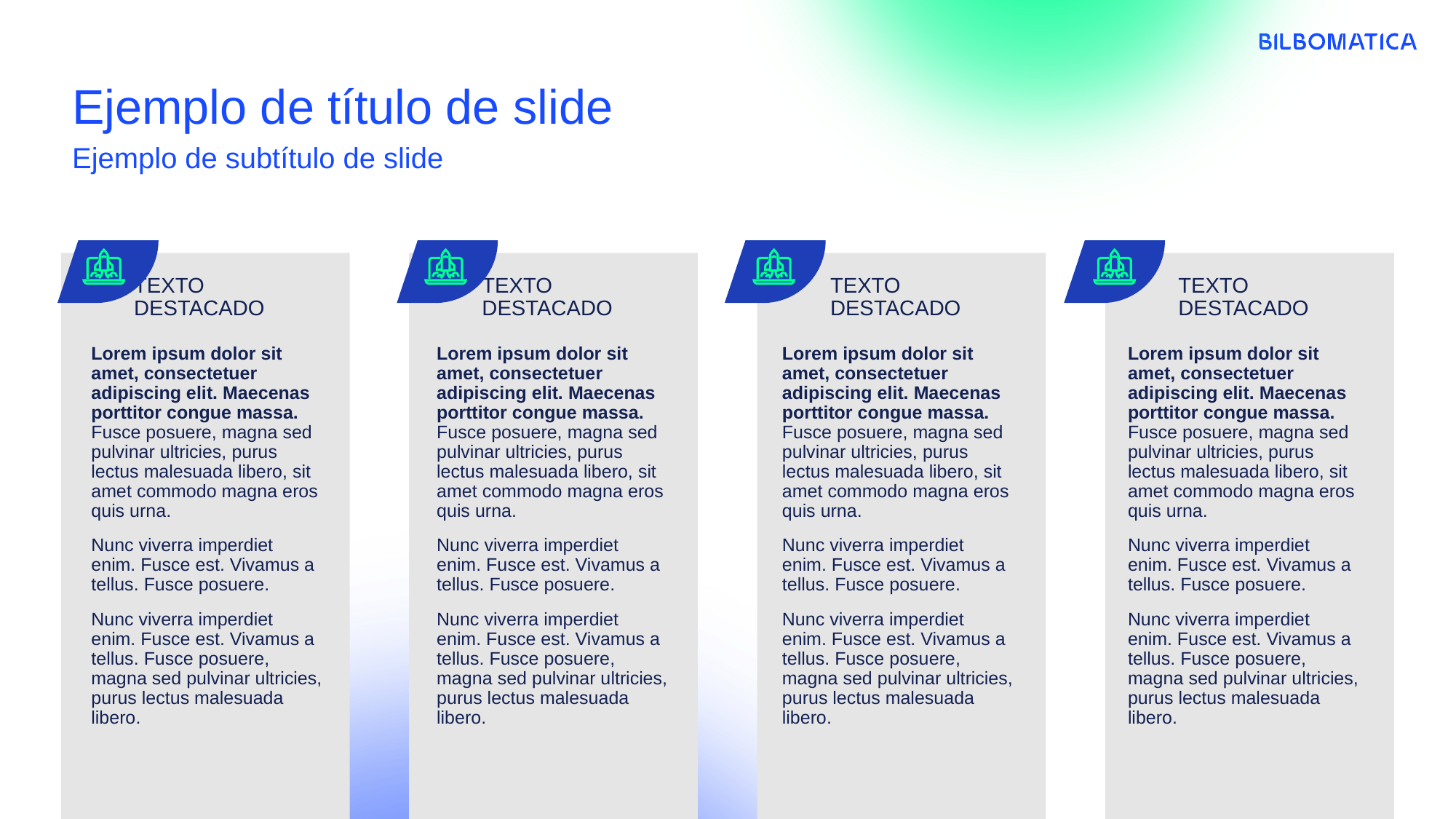

# Ejemplo de título de slide
Ejemplo de subtítulo de slide

Texto destacado
Texto destacado

Texto destacado

Texto destacado

Lorem ipsum dolor sit amet, consectetuer adipiscing elit. Maecenas porttitor congue massa. Fusce posuere, magna sed pulvinar ultricies, purus lectus malesuada libero, sit amet commodo magna eros quis urna.
Nunc viverra imperdiet enim. Fusce est. Vivamus a tellus. Fusce posuere.
Nunc viverra imperdiet enim. Fusce est. Vivamus a tellus. Fusce posuere, magna sed pulvinar ultricies, purus lectus malesuada libero.
Lorem ipsum dolor sit amet, consectetuer adipiscing elit. Maecenas porttitor congue massa. Fusce posuere, magna sed pulvinar ultricies, purus lectus malesuada libero, sit amet commodo magna eros quis urna.
Nunc viverra imperdiet enim. Fusce est. Vivamus a tellus. Fusce posuere.
Nunc viverra imperdiet enim. Fusce est. Vivamus a tellus. Fusce posuere, magna sed pulvinar ultricies, purus lectus malesuada libero.

Lorem ipsum dolor sit amet, consectetuer adipiscing elit. Maecenas porttitor congue massa. Fusce posuere, magna sed pulvinar ultricies, purus lectus malesuada libero, sit amet commodo magna eros quis urna.
Nunc viverra imperdiet enim. Fusce est. Vivamus a tellus. Fusce posuere.
Nunc viverra imperdiet enim. Fusce est. Vivamus a tellus. Fusce posuere, magna sed pulvinar ultricies, purus lectus malesuada libero.

Lorem ipsum dolor sit amet, consectetuer adipiscing elit. Maecenas porttitor congue massa. Fusce posuere, magna sed pulvinar ultricies, purus lectus malesuada libero, sit amet commodo magna eros quis urna.
Nunc viverra imperdiet enim. Fusce est. Vivamus a tellus. Fusce posuere.
Nunc viverra imperdiet enim. Fusce est. Vivamus a tellus. Fusce posuere, magna sed pulvinar ultricies, purus lectus malesuada libero.

Título de la presentación
21